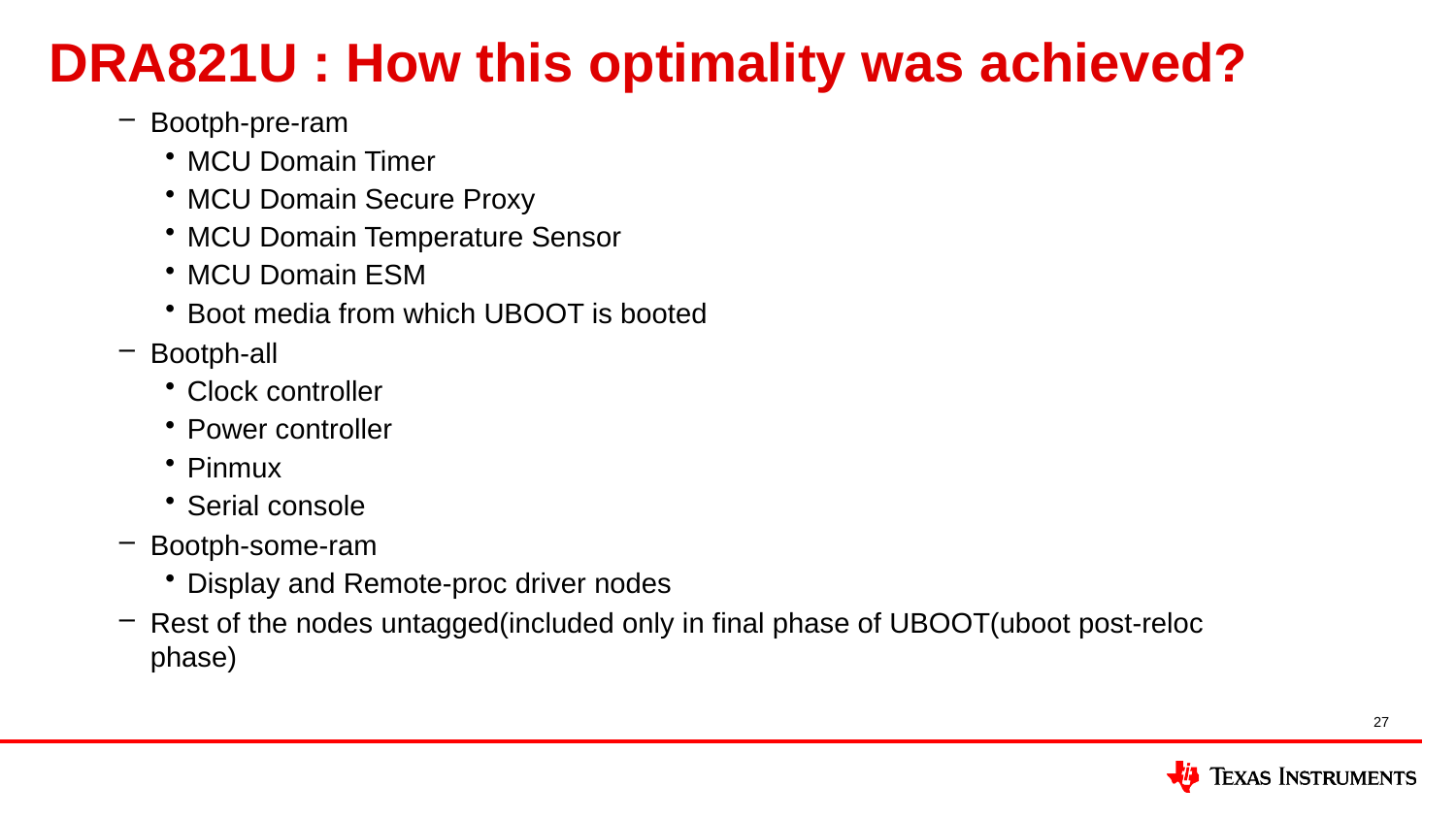

# DRA821U : How this optimality was achieved?
Bootph-pre-ram
MCU Domain Timer
MCU Domain Secure Proxy
MCU Domain Temperature Sensor
MCU Domain ESM
Boot media from which UBOOT is booted
Bootph-all
Clock controller
Power controller
Pinmux
Serial console
Bootph-some-ram
Display and Remote-proc driver nodes
Rest of the nodes untagged(included only in final phase of UBOOT(uboot post-reloc phase)

27